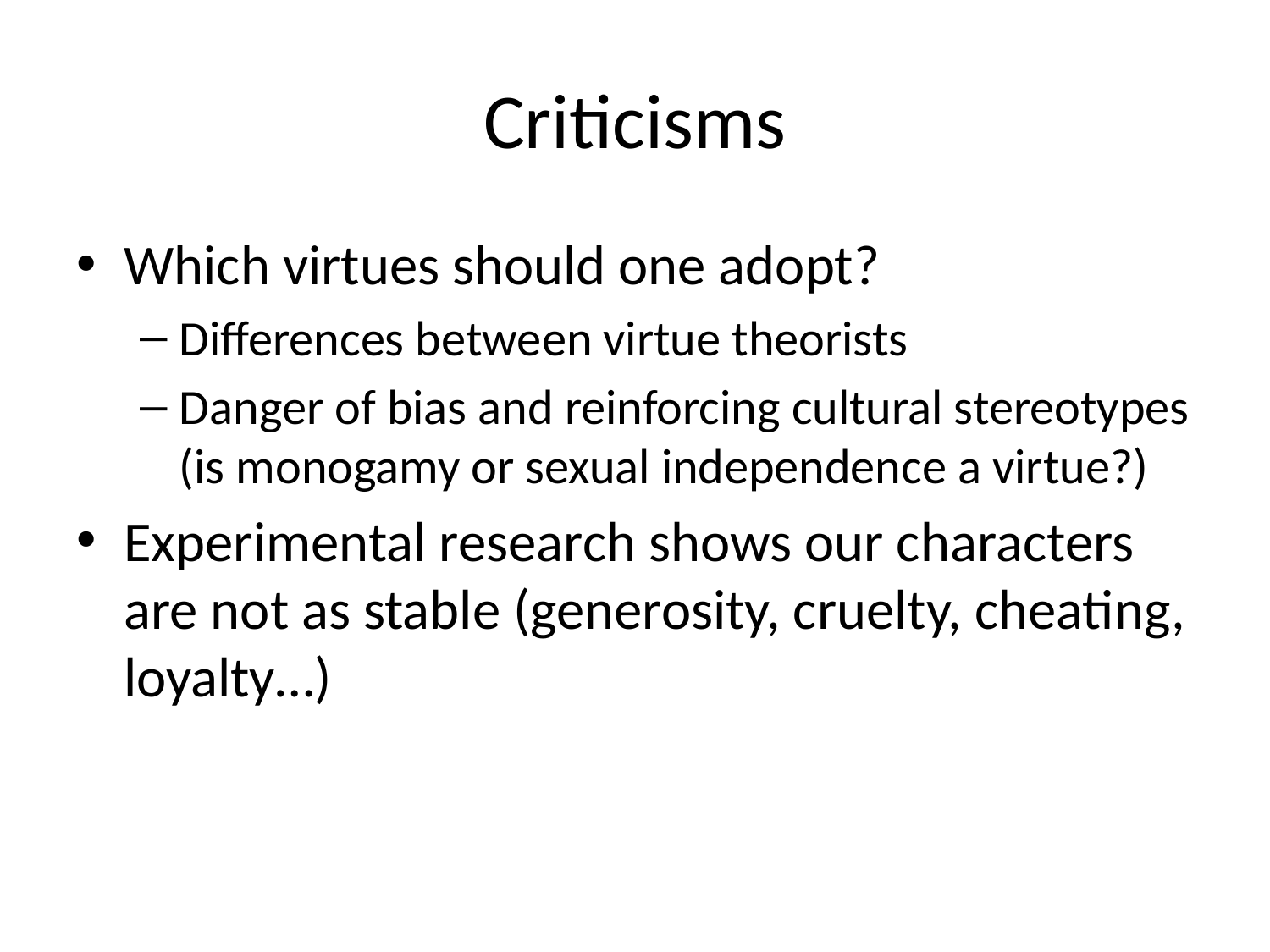

# Criticisms
Which virtues should one adopt?
Differences between virtue theorists
Danger of bias and reinforcing cultural stereotypes (is monogamy or sexual independence a virtue?)
Experimental research shows our characters are not as stable (generosity, cruelty, cheating, loyalty…)